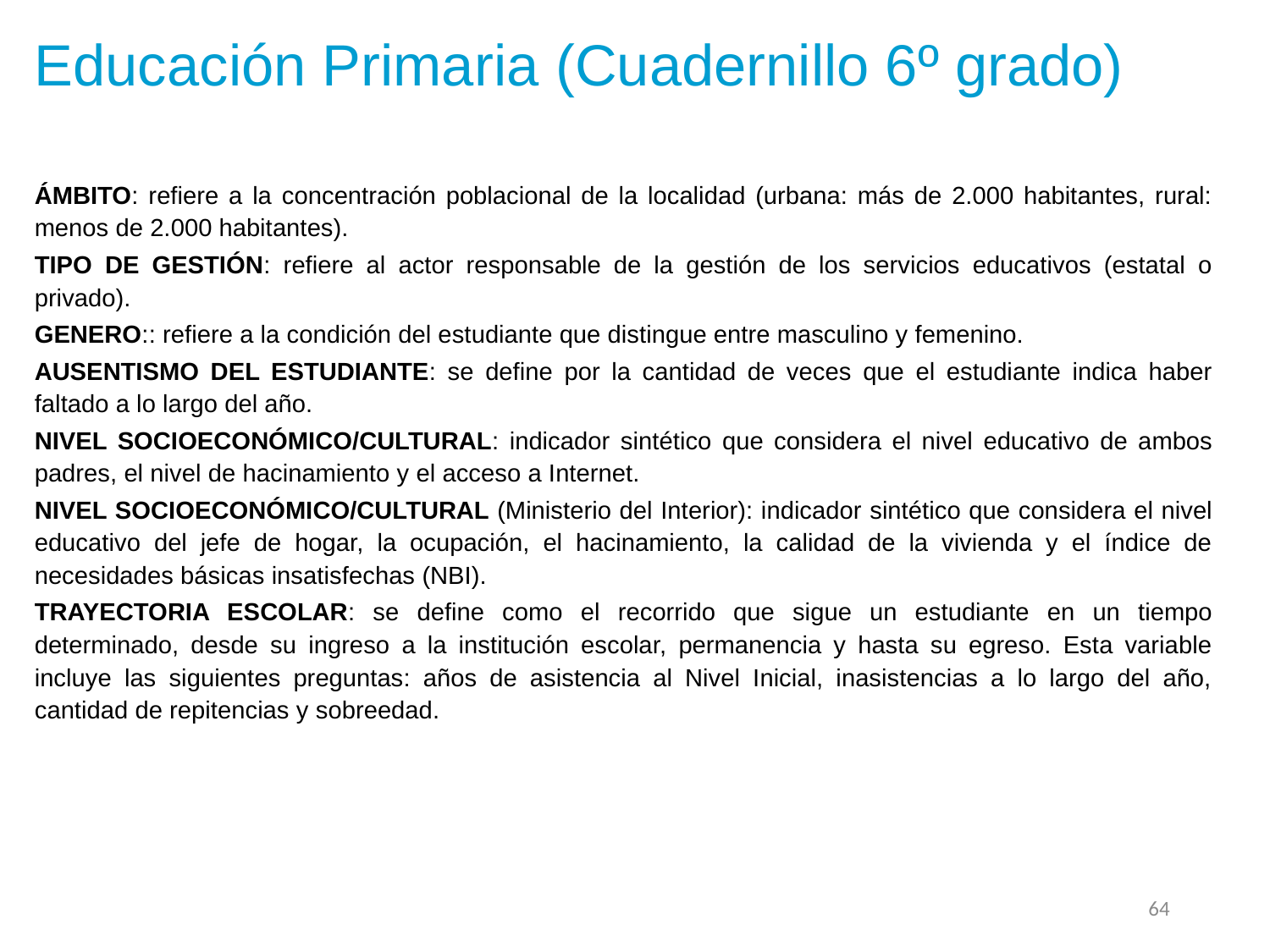

Educación Primaria (Cuadernillo 6º grado)

ÁMBITO: refiere a la concentración poblacional de la localidad (urbana: más de 2.000 habitantes, rural: menos de 2.000 habitantes).
TIPO DE GESTIÓN: refiere al actor responsable de la gestión de los servicios educativos (estatal o privado).
GENERO:: refiere a la condición del estudiante que distingue entre masculino y femenino.
AUSENTISMO DEL ESTUDIANTE: se define por la cantidad de veces que el estudiante indica haber faltado a lo largo del año.
NIVEL SOCIOECONÓMICO/CULTURAL: indicador sintético que considera el nivel educativo de ambos padres, el nivel de hacinamiento y el acceso a Internet.
NIVEL SOCIOECONÓMICO/CULTURAL (Ministerio del Interior): indicador sintético que considera el nivel educativo del jefe de hogar, la ocupación, el hacinamiento, la calidad de la vivienda y el índice de necesidades básicas insatisfechas (NBI).
TRAYECTORIA ESCOLAR: se define como el recorrido que sigue un estudiante en un tiempo determinado, desde su ingreso a la institución escolar, permanencia y hasta su egreso. Esta variable incluye las siguientes preguntas: años de asistencia al Nivel Inicial, inasistencias a lo largo del año, cantidad de repitencias y sobreedad.

64